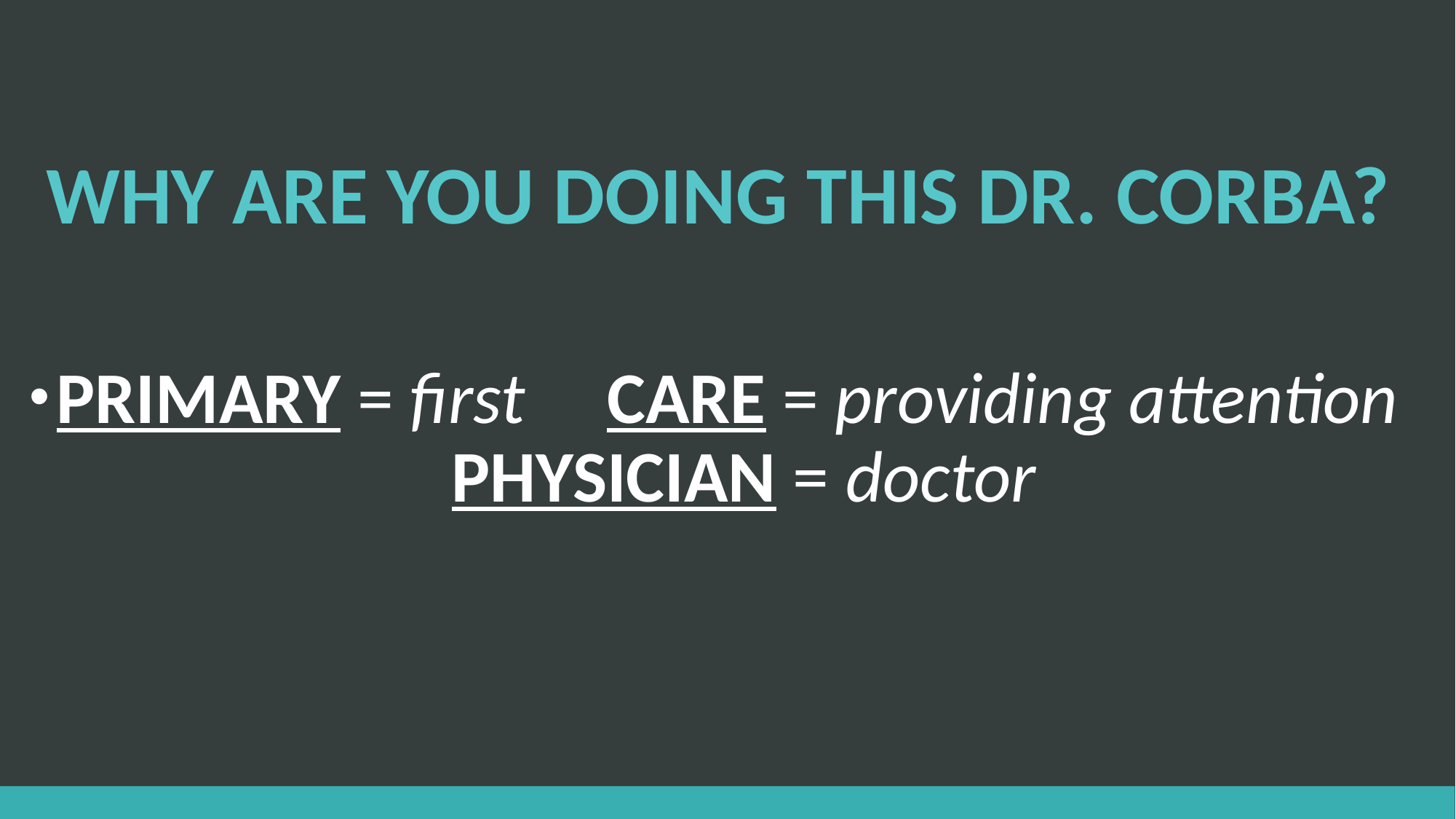

# WHY ARE YOU DOING THIS DR. CORBA?
PRIMARY = first     CARE = providing attention   PHYSICIAN = doctor